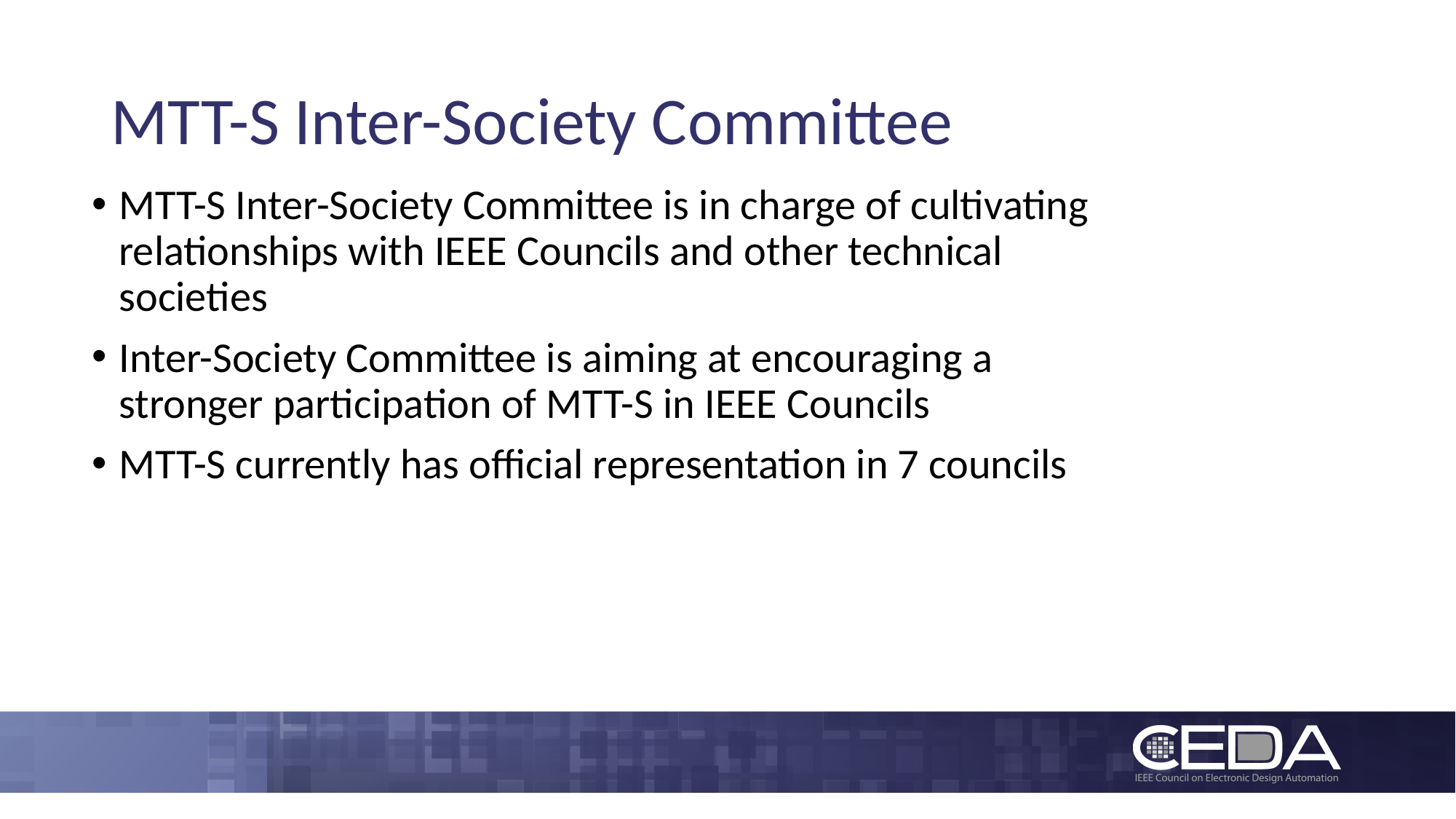

# MTT-S Inter-Society Committee
MTT-S Inter-Society Committee is in charge of cultivating relationships with IEEE Councils and other technical societies
Inter-Society Committee is aiming at encouraging a stronger participation of MTT-S in IEEE Councils
MTT-S currently has official representation in 7 councils